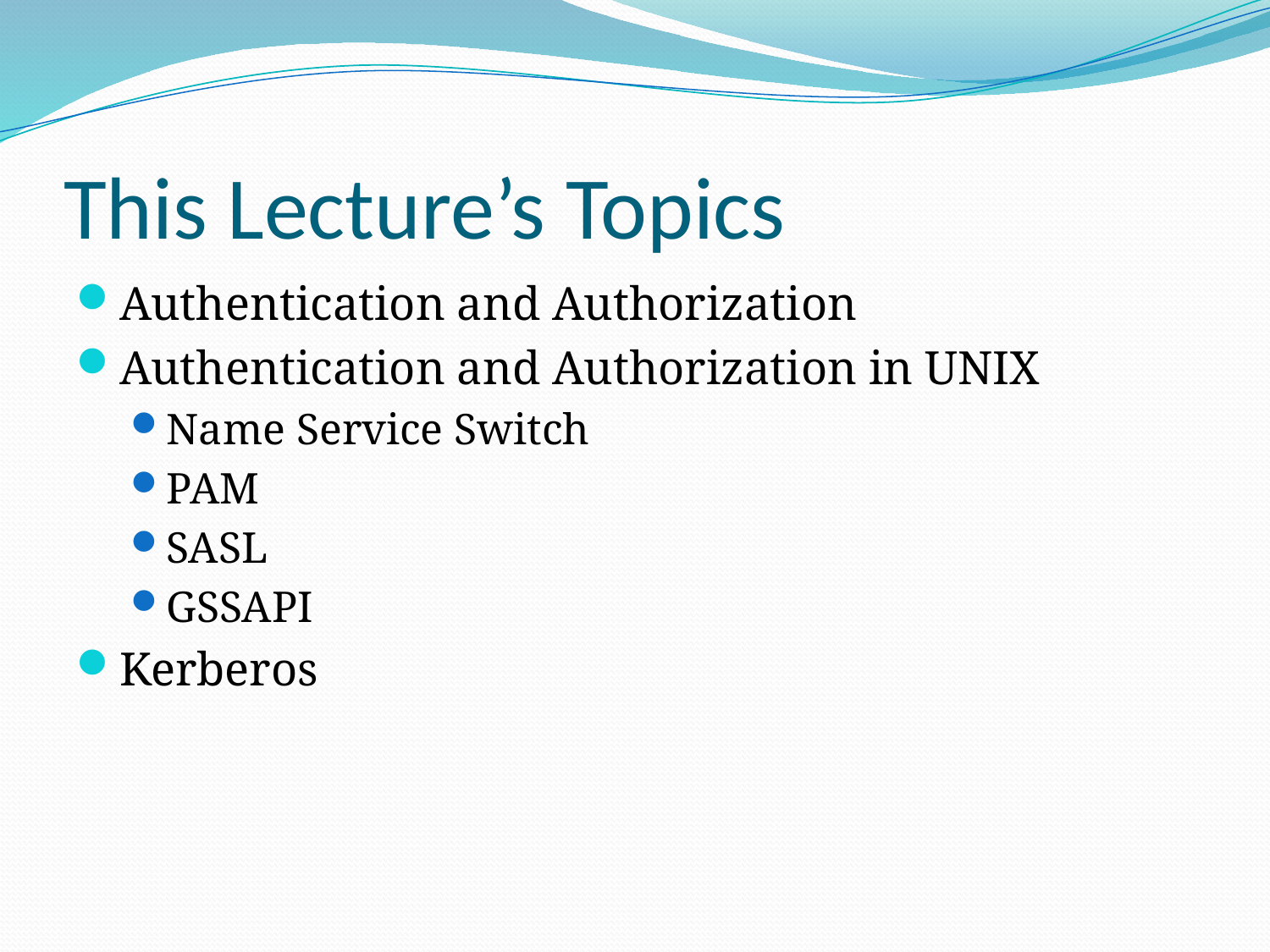

# This Lecture’s Topics
Authentication and Authorization
Authentication and Authorization in UNIX
Name Service Switch
PAM
SASL
GSSAPI
Kerberos